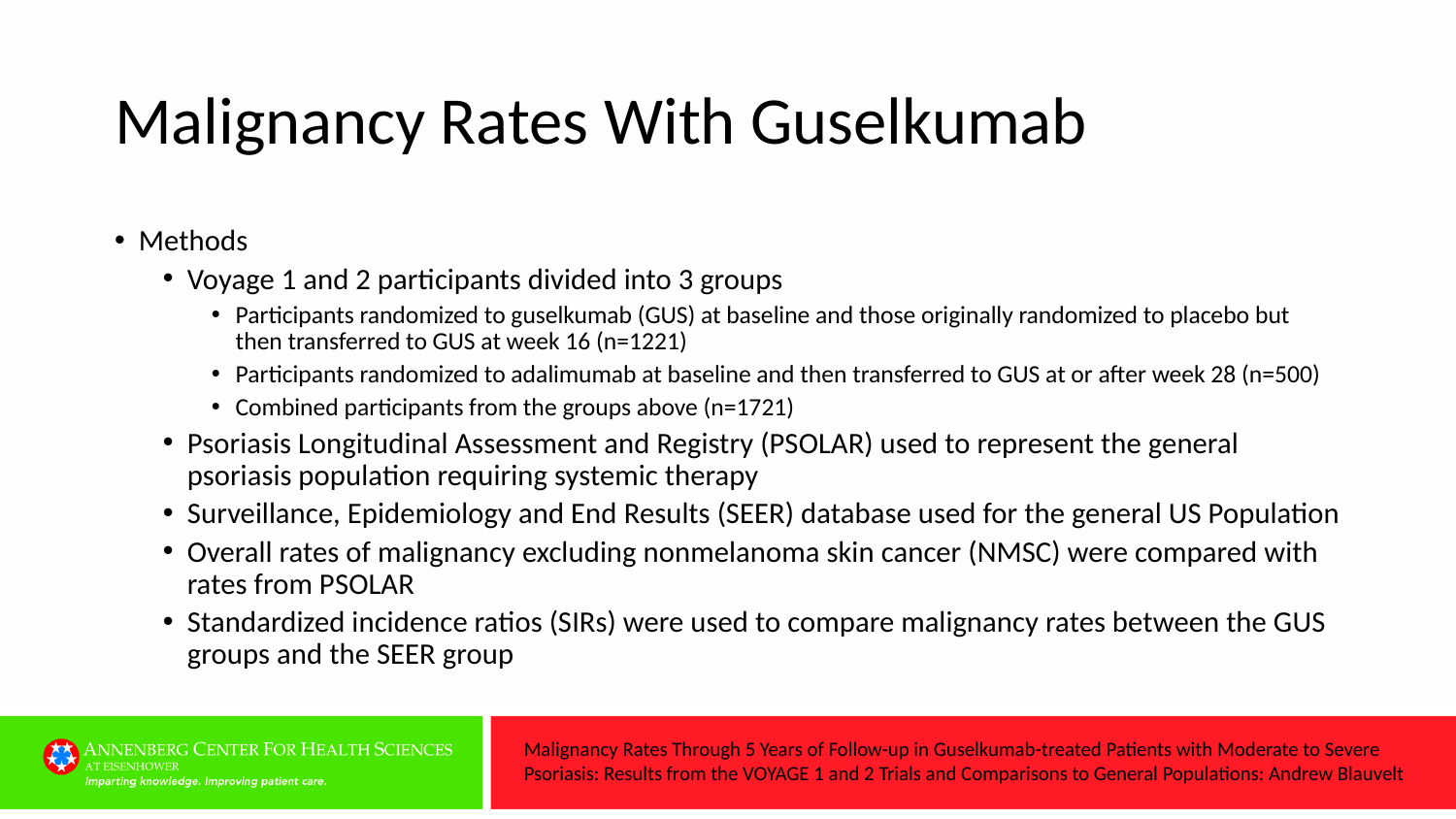

# Malignancy Rates With Guselkumab
Methods
Voyage 1 and 2 participants divided into 3 groups
Participants randomized to guselkumab (GUS) at baseline and those originally randomized to placebo but then transferred to GUS at week 16 (n=1221)
Participants randomized to adalimumab at baseline and then transferred to GUS at or after week 28 (n=500)
Combined participants from the groups above (n=1721)
Psoriasis Longitudinal Assessment and Registry (PSOLAR) used to represent the general psoriasis population requiring systemic therapy
Surveillance, Epidemiology and End Results (SEER) database used for the general US Population
Overall rates of malignancy excluding nonmelanoma skin cancer (NMSC) were compared with rates from PSOLAR
Standardized incidence ratios (SIRs) were used to compare malignancy rates between the GUS groups and the SEER group

Malignancy Rates Through 5 Years of Follow-up in Guselkumab-treated Patients with Moderate to Severe Psoriasis: Results from the VOYAGE 1 and 2 Trials and Comparisons to General Populations: Andrew Blauvelt